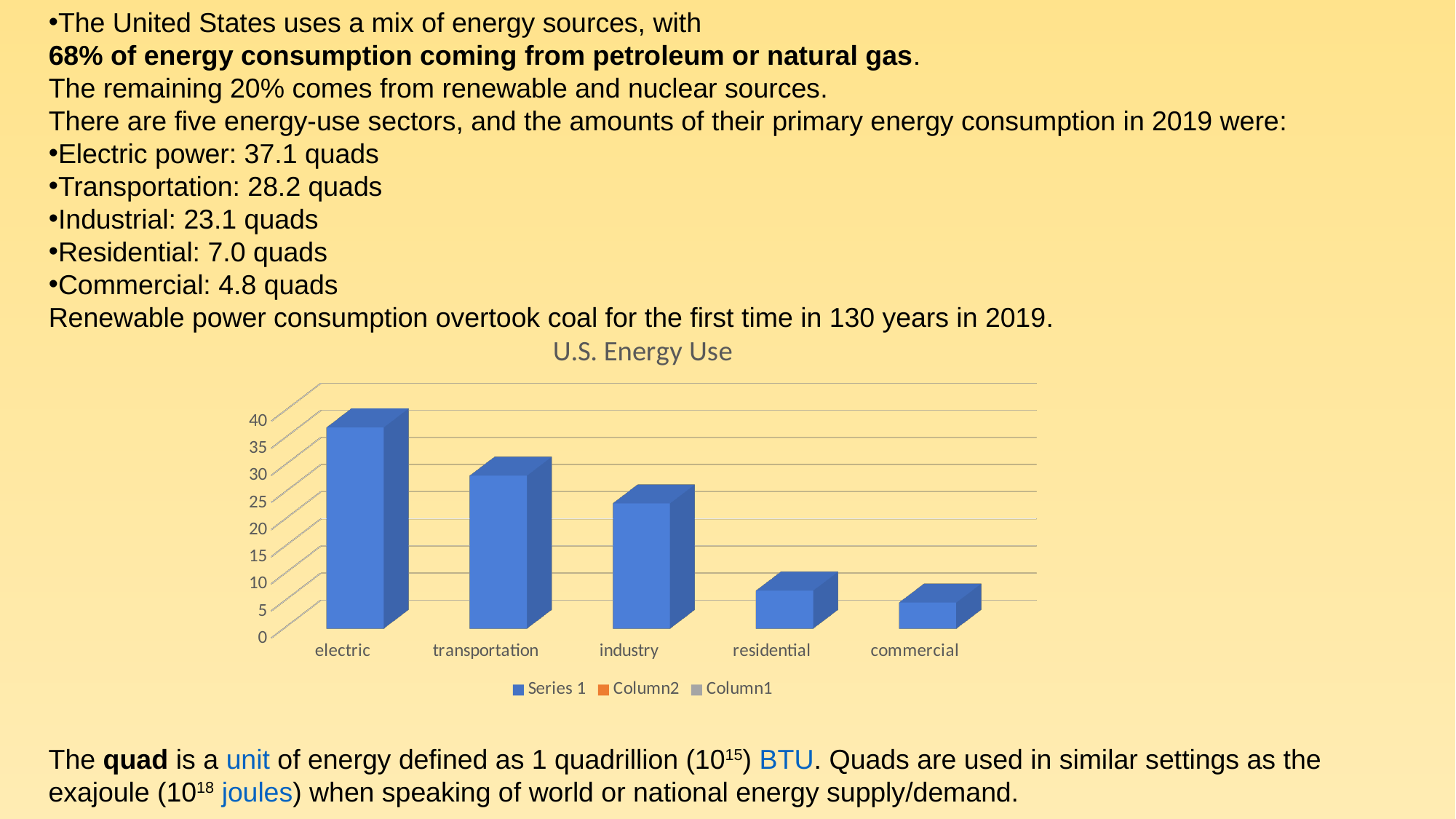

The United States uses a mix of energy sources, with 68% of energy consumption coming from petroleum or natural gas. The remaining 20% comes from renewable and nuclear sources. There are five energy-use sectors, and the amounts of their primary energy consumption in 2019 were:
Electric power: 37.1 quads
Transportation: 28.2 quads
Industrial: 23.1 quads
Residential: 7.0 quads
Commercial: 4.8 quads
Renewable power consumption overtook coal for the first time in 130 years in 2019.

[unsupported chart]

The quad is a unit of energy defined as 1 quadrillion (1015) BTU. Quads are used in similar settings as the exajoule (1018 joules) when speaking of world or national energy supply/demand.